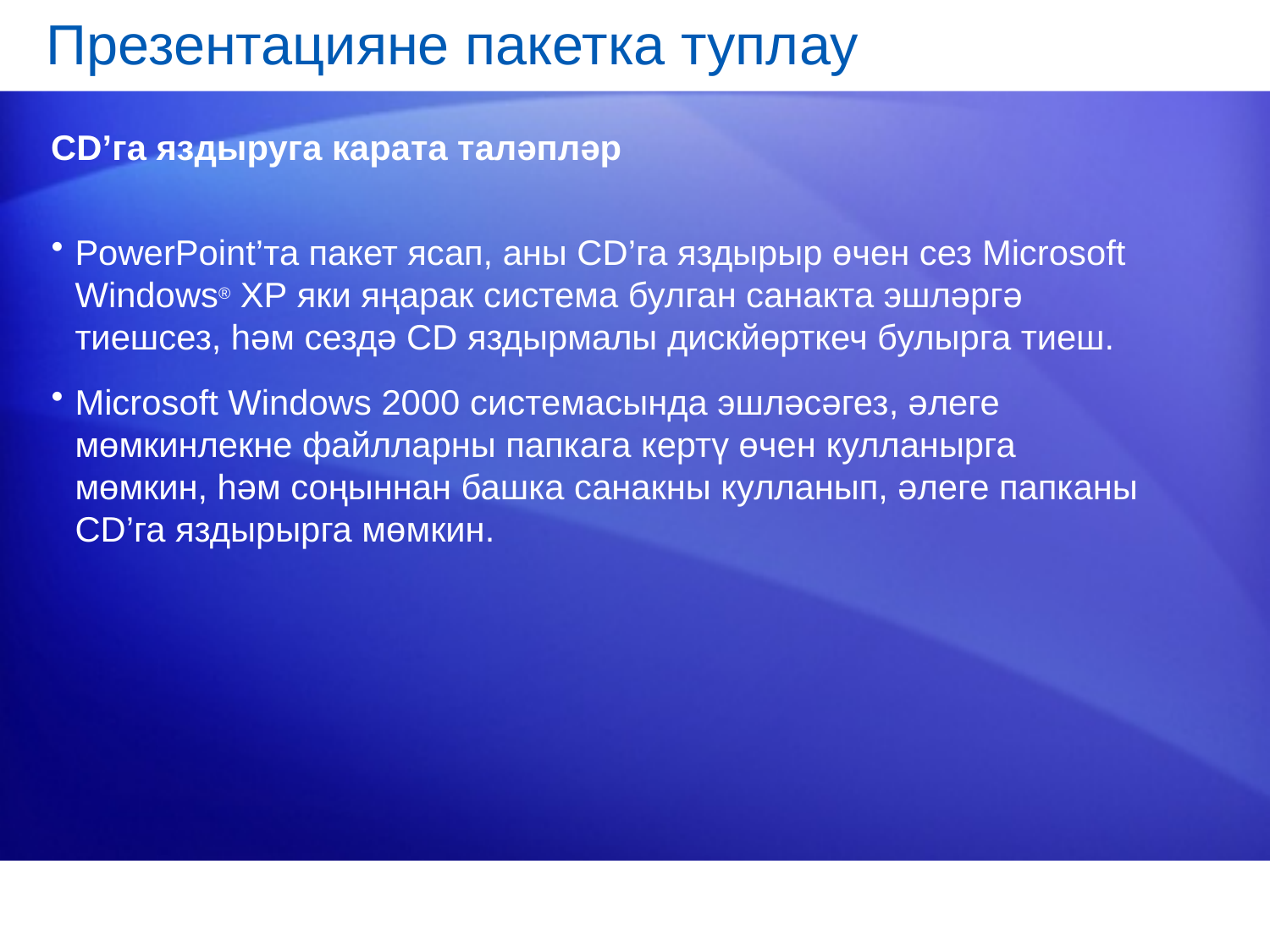

# Презентацияне пакетка туплау
CD’га яздыруга карата таләпләр
PowerPoint’та пакет ясап, аны CD’га яздырыр өчен сез Microsoft Windows® XP яки яңарак система булган санакта эшләргә тиешсез, һәм сездә CD яздырмалы дискйөрткеч булырга тиеш.
Microsoft Windows 2000 системасында эшләсәгез, әлеге мөмкинлекне файлларны папкага кертү өчен кулланырга мөмкин, һәм соңыннан башка санакны кулланып, әлеге папканы CD’га яздырырга мөмкин.